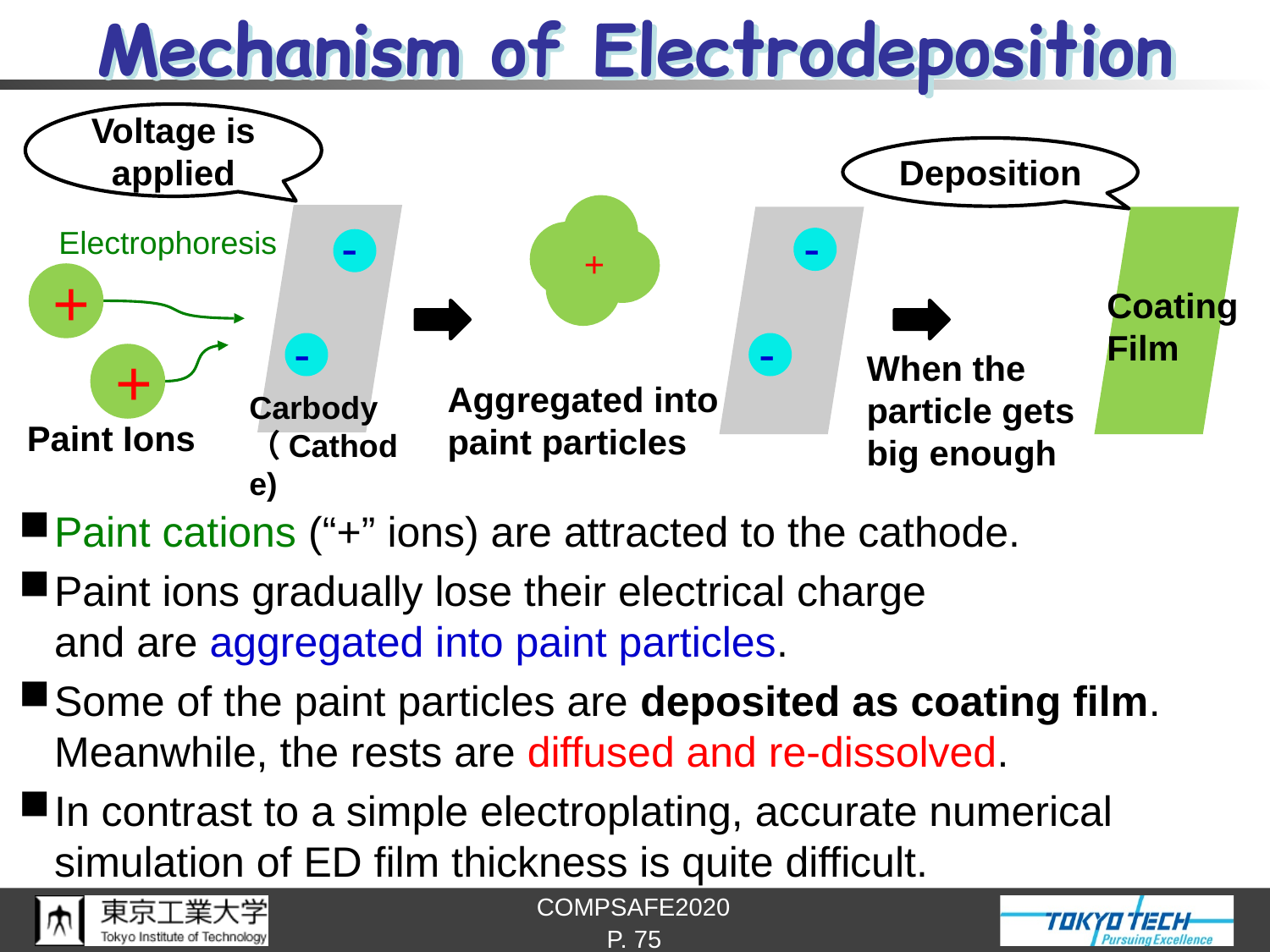

# Mechanism of Electrodeposition
Paint cations (“+” ions) are attracted to the cathode.
Paint ions gradually lose their electrical charge
and are aggregated into paint particles.
Some of the paint particles are deposited as coating film.
Meanwhile, the rests are diffused and re-dissolved.
In contrast to a simple electroplating, accurate numerical simulation of ED film thickness is quite difficult.
Voltage is applied
Deposition

+

-

-

-
Electrophoresis

+

Coating
Film

-

+

When the particle gets big enough
Aggregated into paint particles
Carbody
（Cathode)
Paint Ions
P. 75